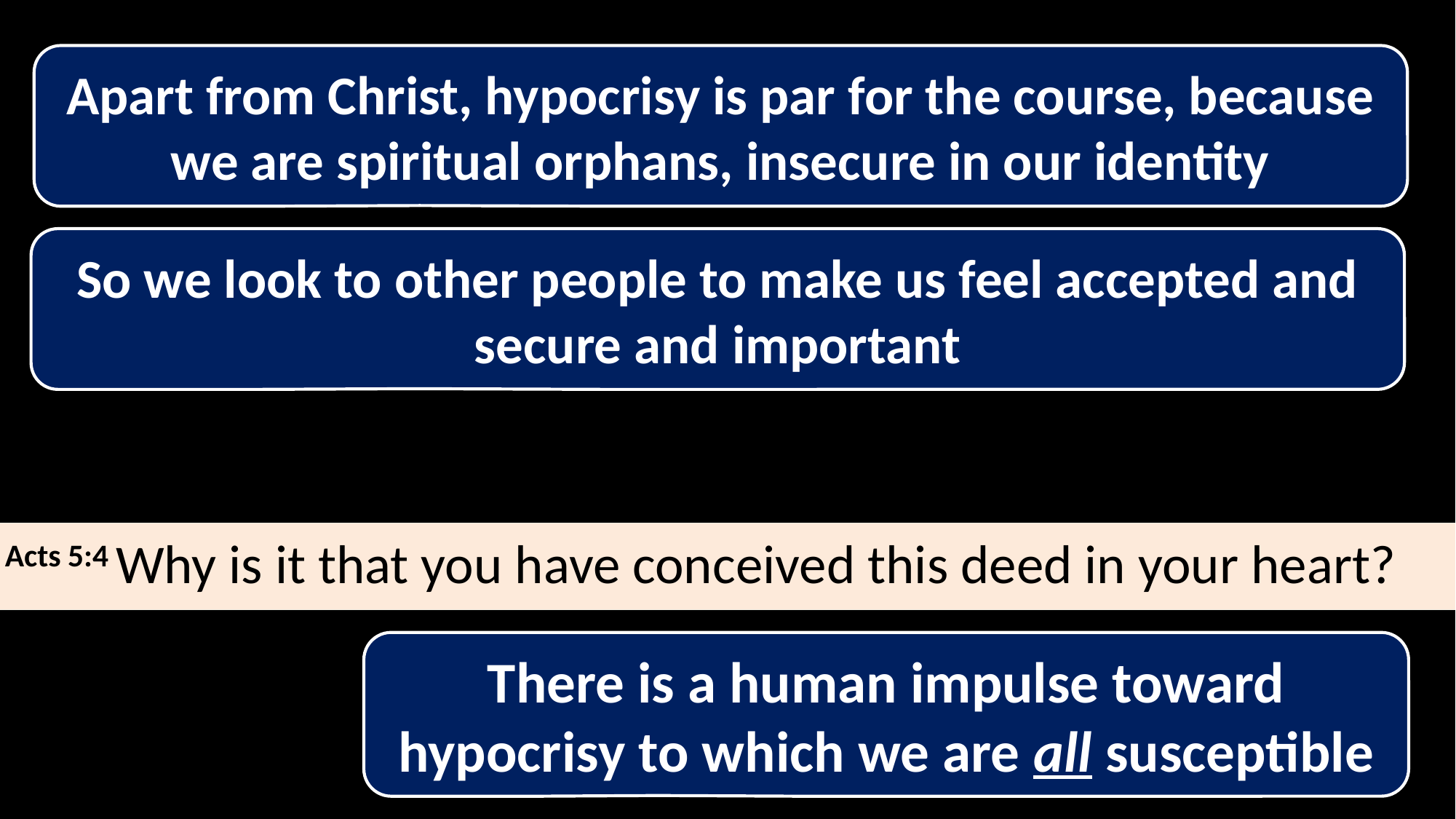

Apart from Christ, hypocrisy is par for the course, because we are spiritual orphans, insecure in our identity
So we look to other people to make us feel accepted and secure and important
Acts 5:4 Why is it that you have conceived this deed in your heart?

There is a human impulse toward hypocrisy to which we are all susceptible